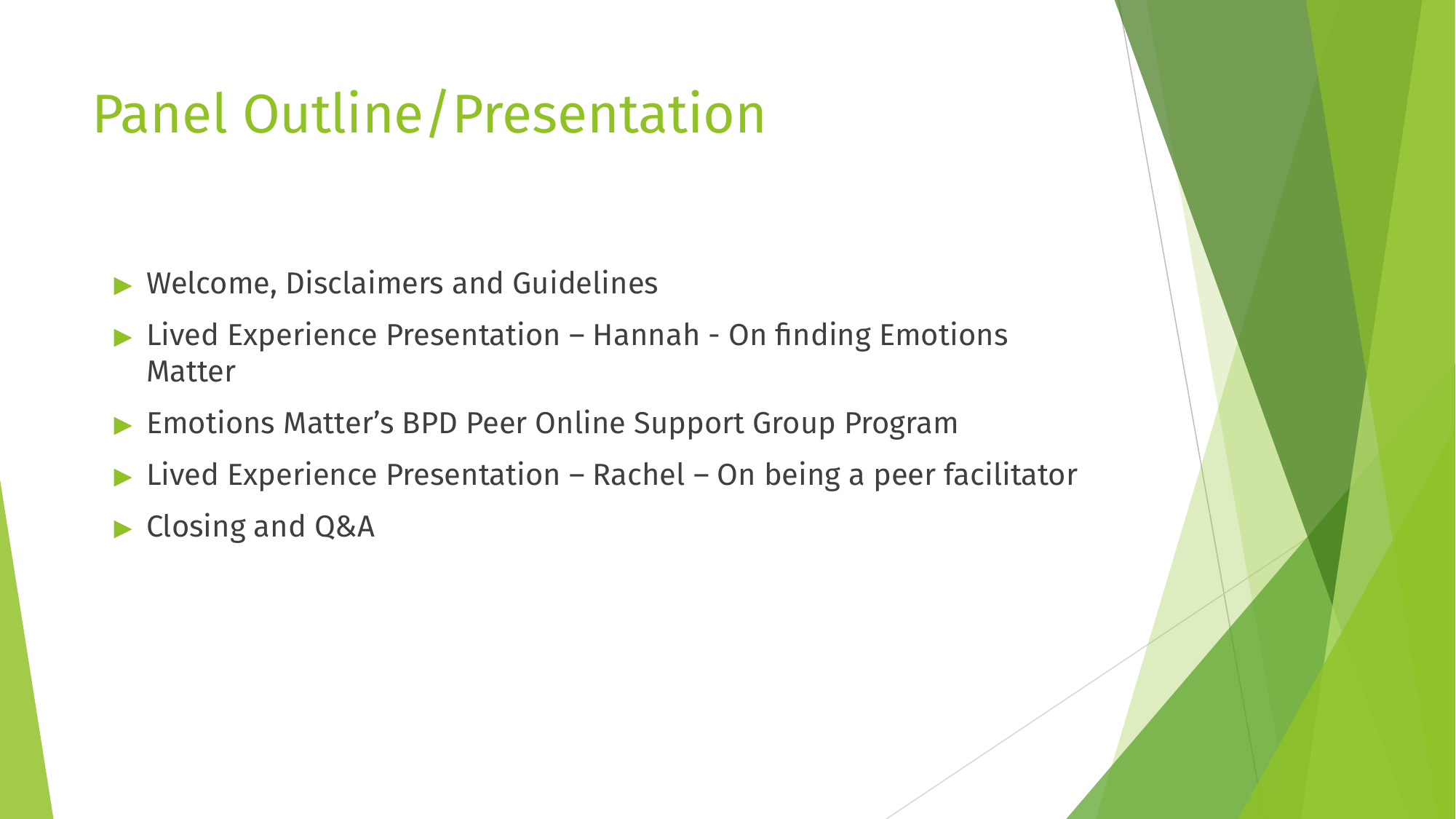

# Panel Outline/Presentation
Welcome, Disclaimers and Guidelines
Lived Experience Presentation – Hannah - On finding Emotions Matter
Emotions Matter’s BPD Peer Online Support Group Program
Lived Experience Presentation – Rachel – On being a peer facilitator
Closing and Q&A